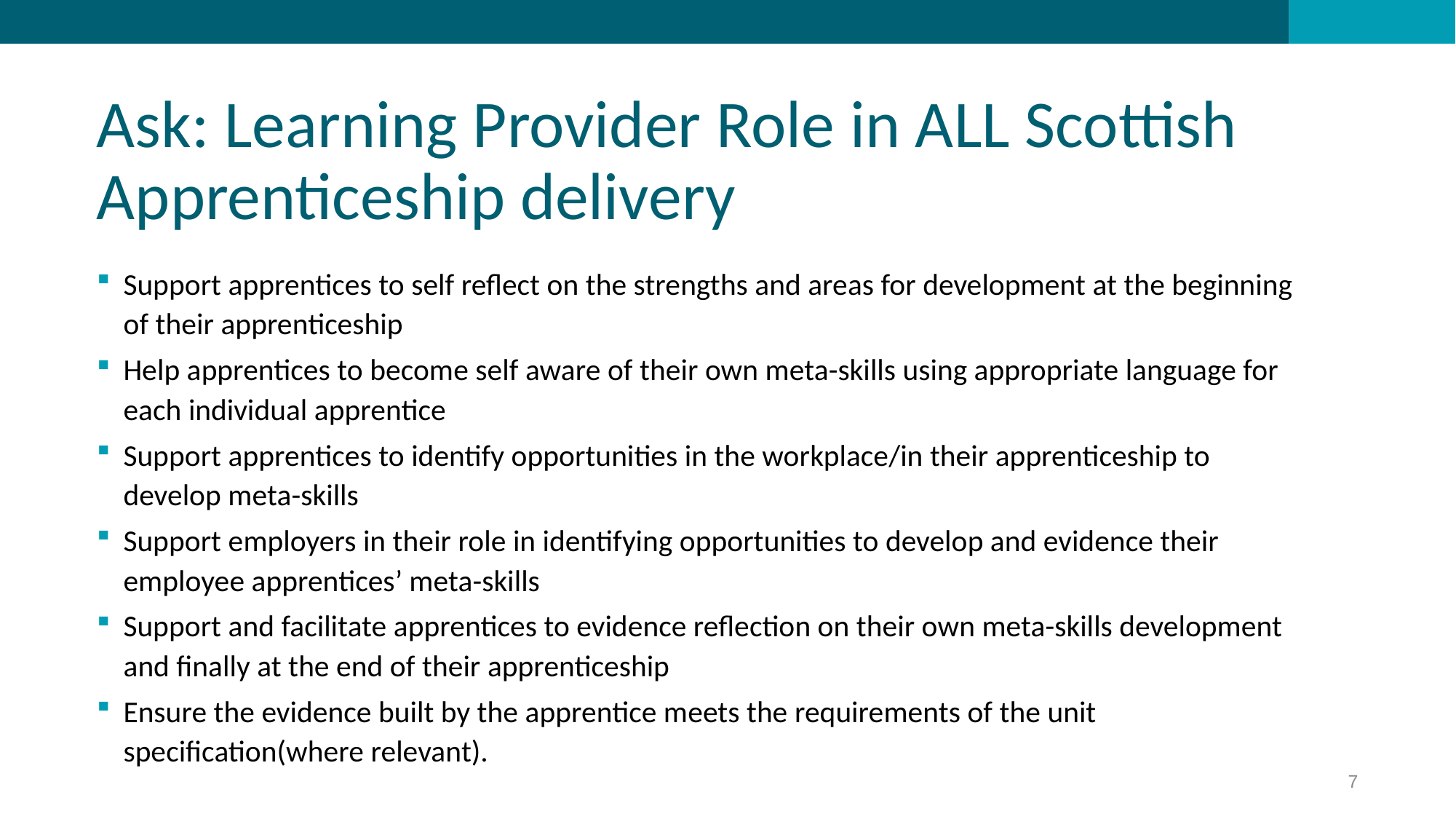

# Ask: Learning Provider Role in ALL Scottish Apprenticeship delivery

Support apprentices to self reflect on the strengths and areas for development at the beginning of their apprenticeship
Help apprentices to become self aware of their own meta-skills using appropriate language for each individual apprentice
Support apprentices to identify opportunities in the workplace/in their apprenticeship to develop meta-skills
Support employers in their role in identifying opportunities to develop and evidence their employee apprentices’ meta-skills
Support and facilitate apprentices to evidence reflection on their own meta-skills development and finally at the end of their apprenticeship
Ensure the evidence built by the apprentice meets the requirements of the unit specification(where relevant).

7